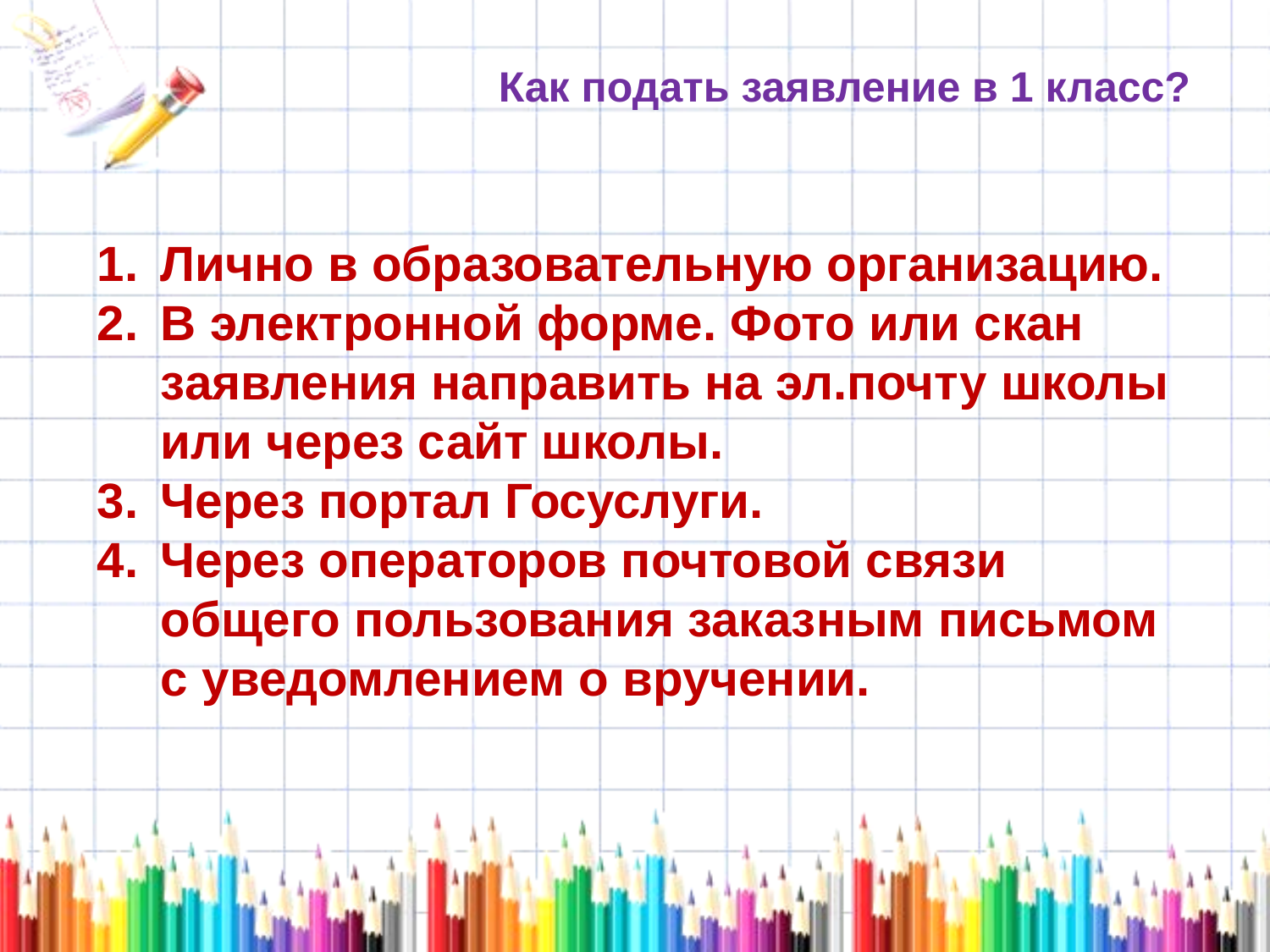

Как подать заявление в 1 класс?
Лично в образовательную организацию.
В электронной форме. Фото или скан заявления направить на эл.почту школы или через сайт школы.
Через портал Госуслуги.
Через операторов почтовой связи общего пользования заказным письмом с уведомлением о вручении.